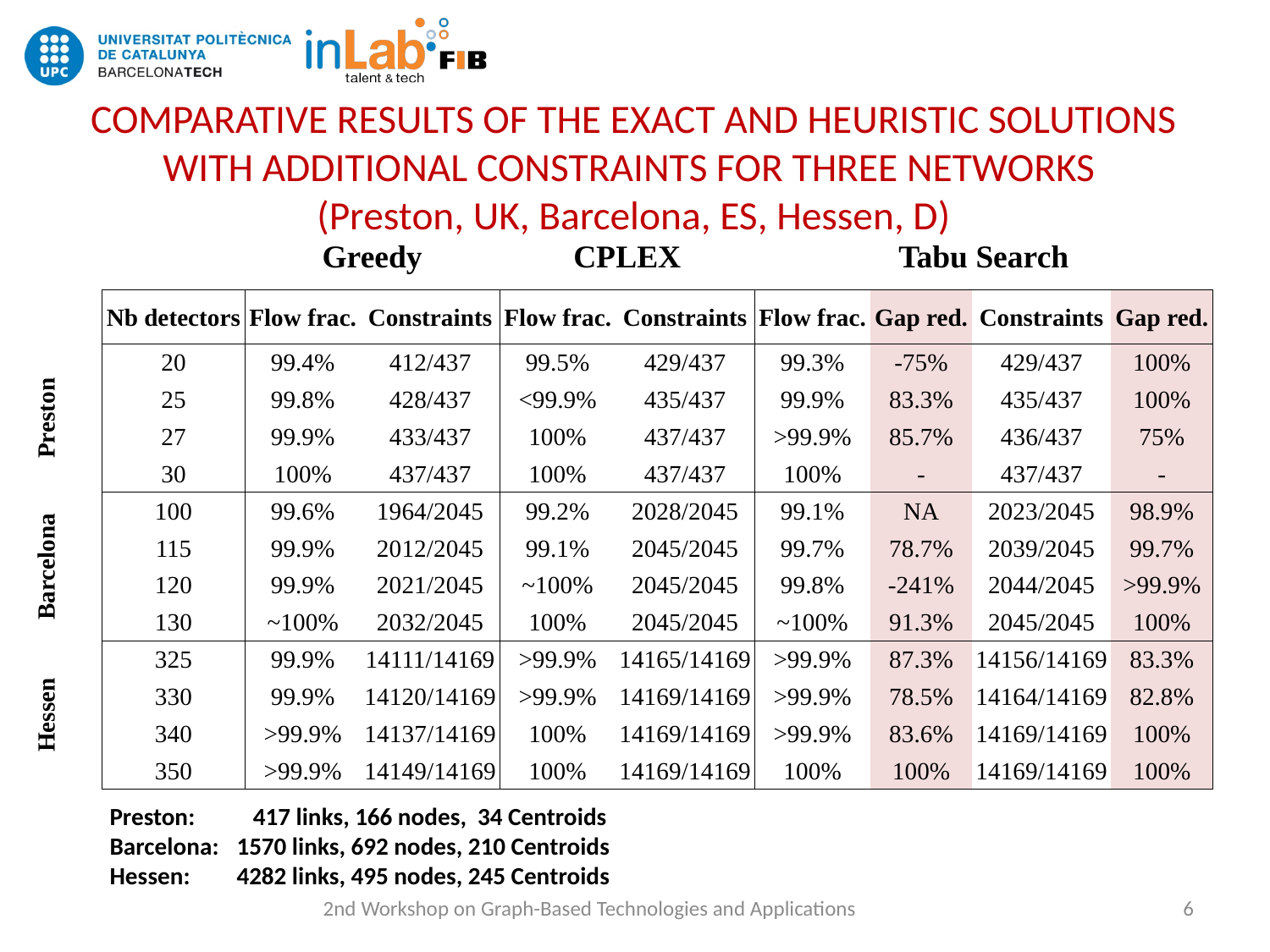

# COMPARATIVE RESULTS OF THE EXACT AND HEURISTIC SOLUTIONS WITH ADDITIONAL CONSTRAINTS FOR THREE NETWORKS (Preston, UK, Barcelona, ES, Hessen, D)
|  |  | Greedy |  | CPLEX |  | Tabu Search |  |  |  |
| --- | --- | --- | --- | --- | --- | --- | --- | --- | --- |
|  | Nb detectors | Flow frac. | Constraints | Flow frac. | Constraints | Flow frac. | Gap red. | Constraints | Gap red. |
| Preston | 20 | 99.4% | 412/437 | 99.5% | 429/437 | 99.3% | -75% | 429/437 | 100% |
|  | 25 | 99.8% | 428/437 | <99.9% | 435/437 | 99.9% | 83.3% | 435/437 | 100% |
|  | 27 | 99.9% | 433/437 | 100% | 437/437 | >99.9% | 85.7% | 436/437 | 75% |
|  | 30 | 100% | 437/437 | 100% | 437/437 | 100% | - | 437/437 | - |
| Barcelona | 100 | 99.6% | 1964/2045 | 99.2% | 2028/2045 | 99.1% | NA | 2023/2045 | 98.9% |
|  | 115 | 99.9% | 2012/2045 | 99.1% | 2045/2045 | 99.7% | 78.7% | 2039/2045 | 99.7% |
|  | 120 | 99.9% | 2021/2045 | ~100% | 2045/2045 | 99.8% | -241% | 2044/2045 | >99.9% |
|  | 130 | ~100% | 2032/2045 | 100% | 2045/2045 | ~100% | 91.3% | 2045/2045 | 100% |
| Hessen | 325 | 99.9% | 14111/14169 | >99.9% | 14165/14169 | >99.9% | 87.3% | 14156/14169 | 83.3% |
|  | 330 | 99.9% | 14120/14169 | >99.9% | 14169/14169 | >99.9% | 78.5% | 14164/14169 | 82.8% |
|  | 340 | >99.9% | 14137/14169 | 100% | 14169/14169 | >99.9% | 83.6% | 14169/14169 | 100% |
|  | 350 | >99.9% | 14149/14169 | 100% | 14169/14169 | 100% | 100% | 14169/14169 | 100% |
Preston:	   417 links, 166 nodes,  34 Centroids
Barcelona:	1570 links, 692 nodes, 210 Centroids
Hessen:	4282 links, 495 nodes, 245 Centroids
2nd Workshop on Graph-Based Technologies and Applications
6